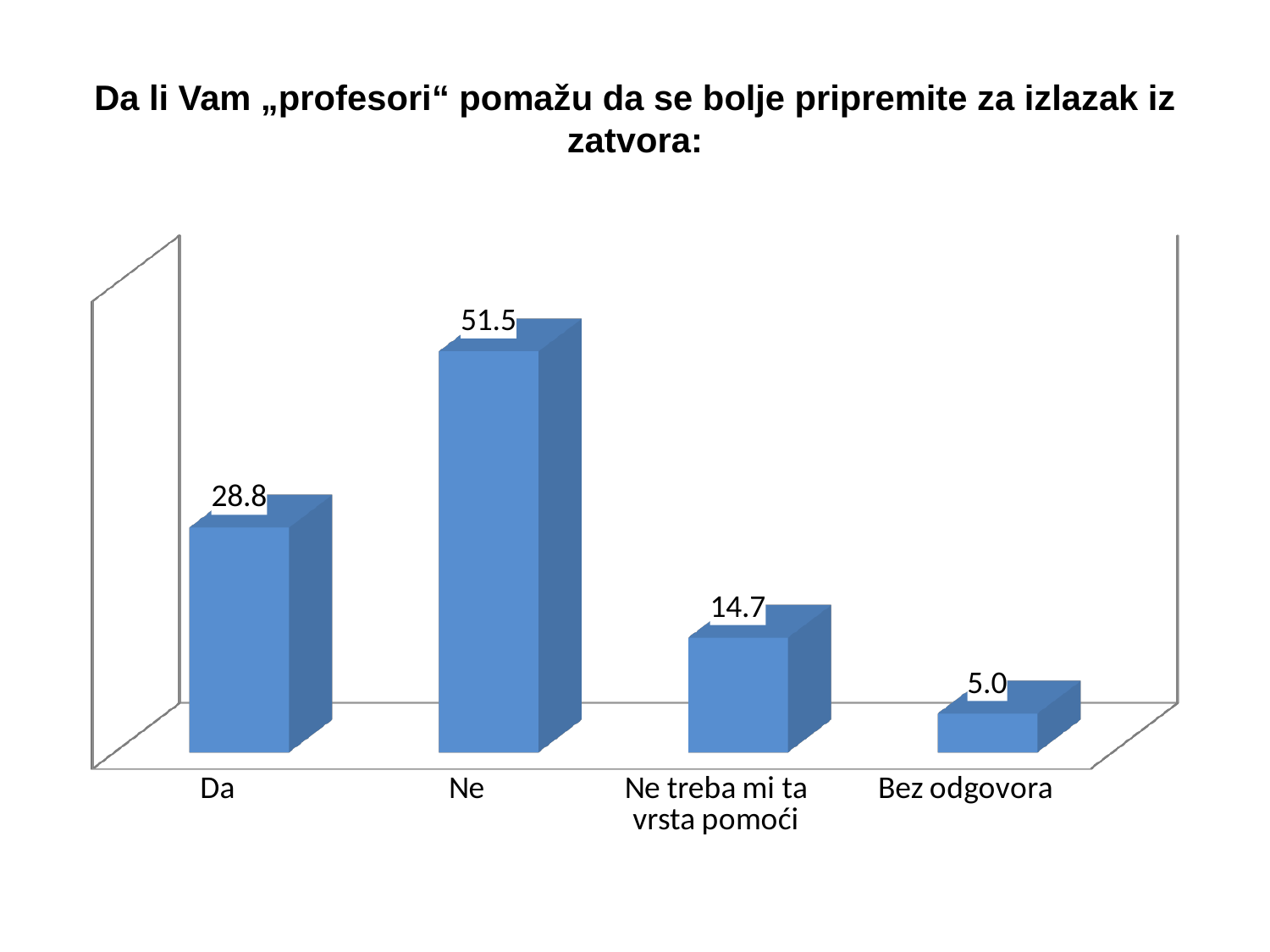

# Da li Vam „profesori“ pomažu da se bolje pripremite za izlazak iz zatvora:

[unsupported chart]